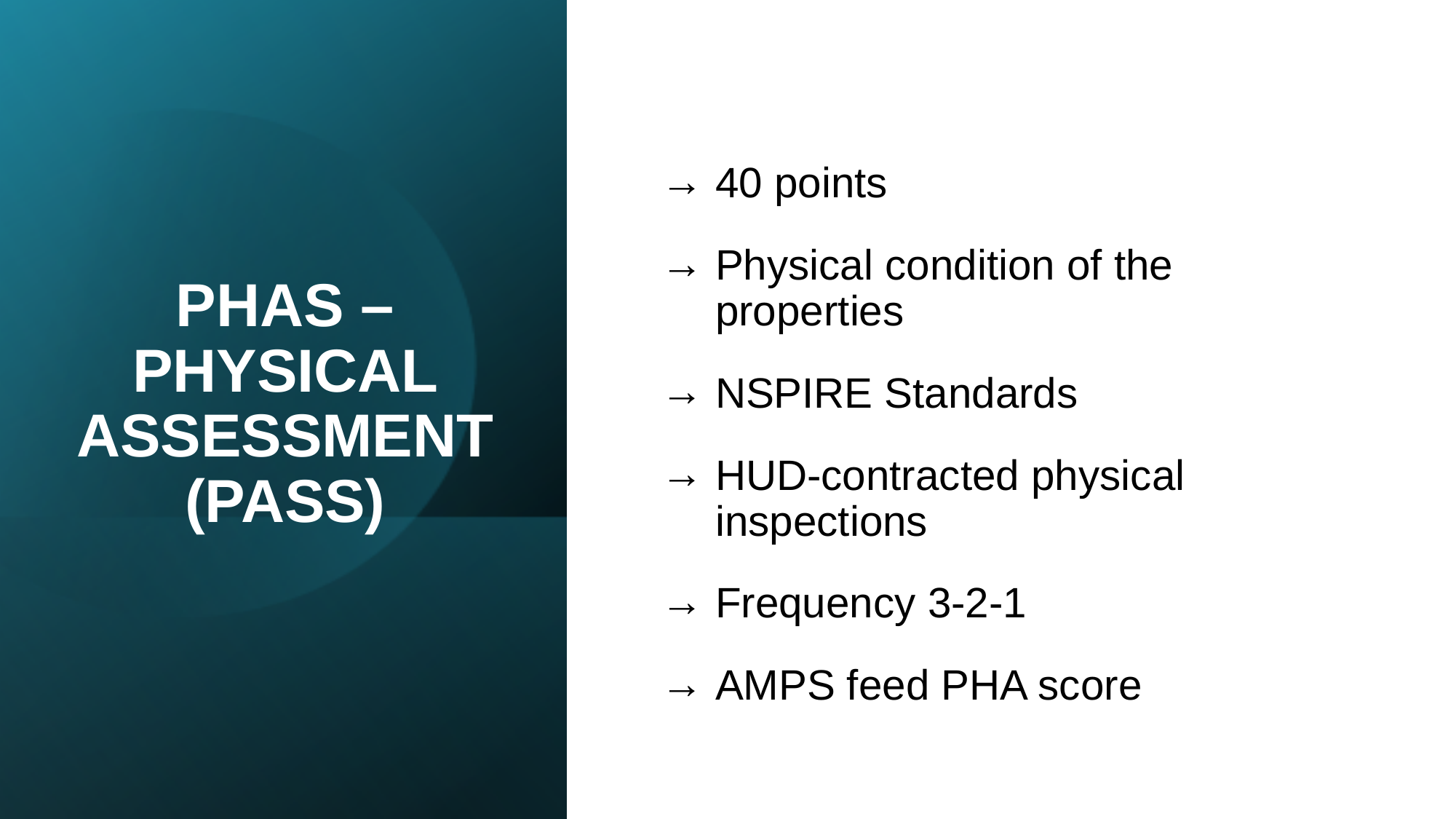

# PHAS – PHYSICAL ASSESSMENT (PASS)
40 points
Physical condition of the properties
NSPIRE Standards
HUD-contracted physical inspections
Frequency 3-2-1
AMPS feed PHA score